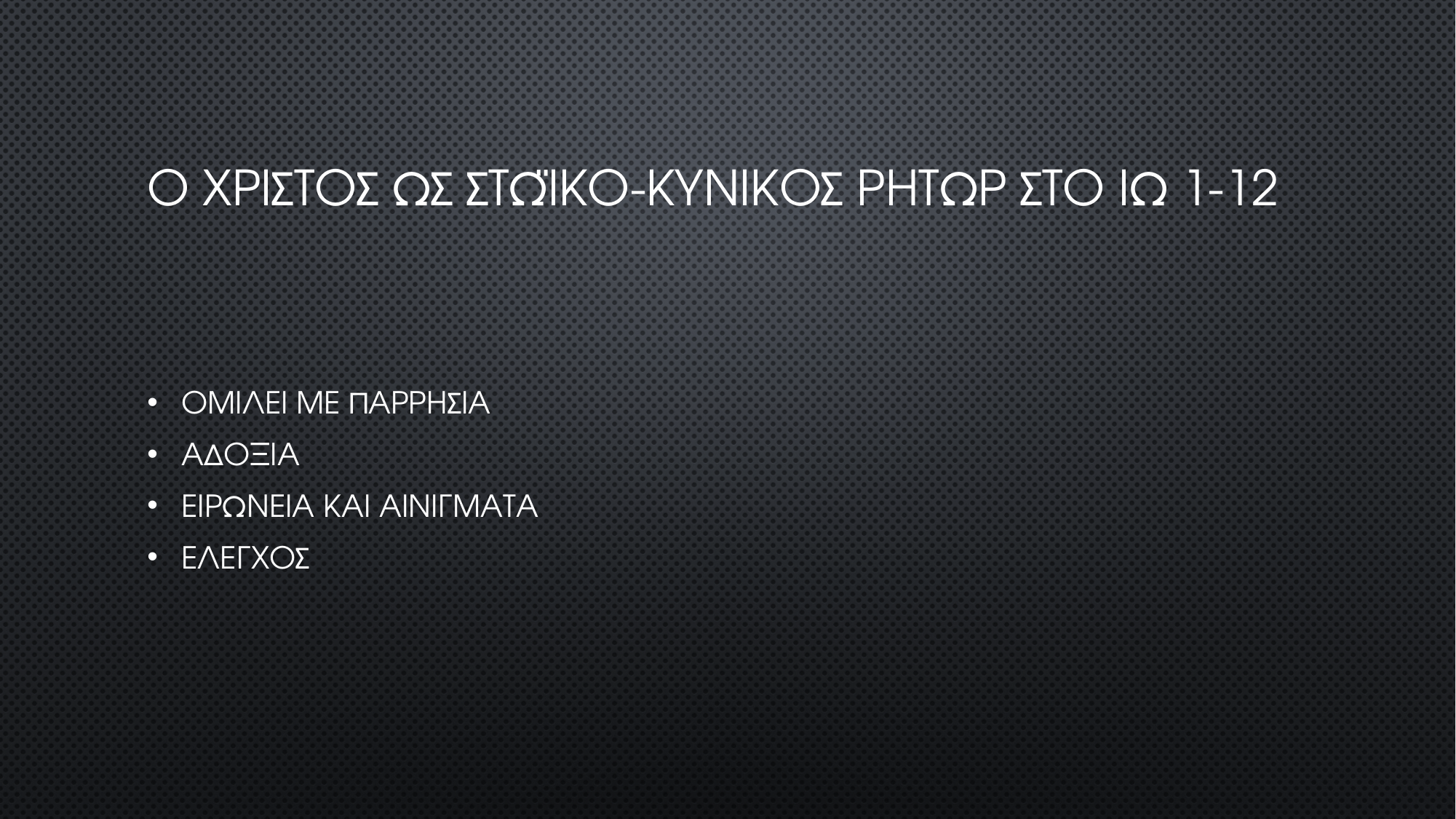

# Ο χριστος ως στωϊκο-κυνικος ρητωρ στο ιω 1-12
Ομιλει με παρρησια
Αδοξια
Ειρωνεια και αινιγματα
Ελεγχος